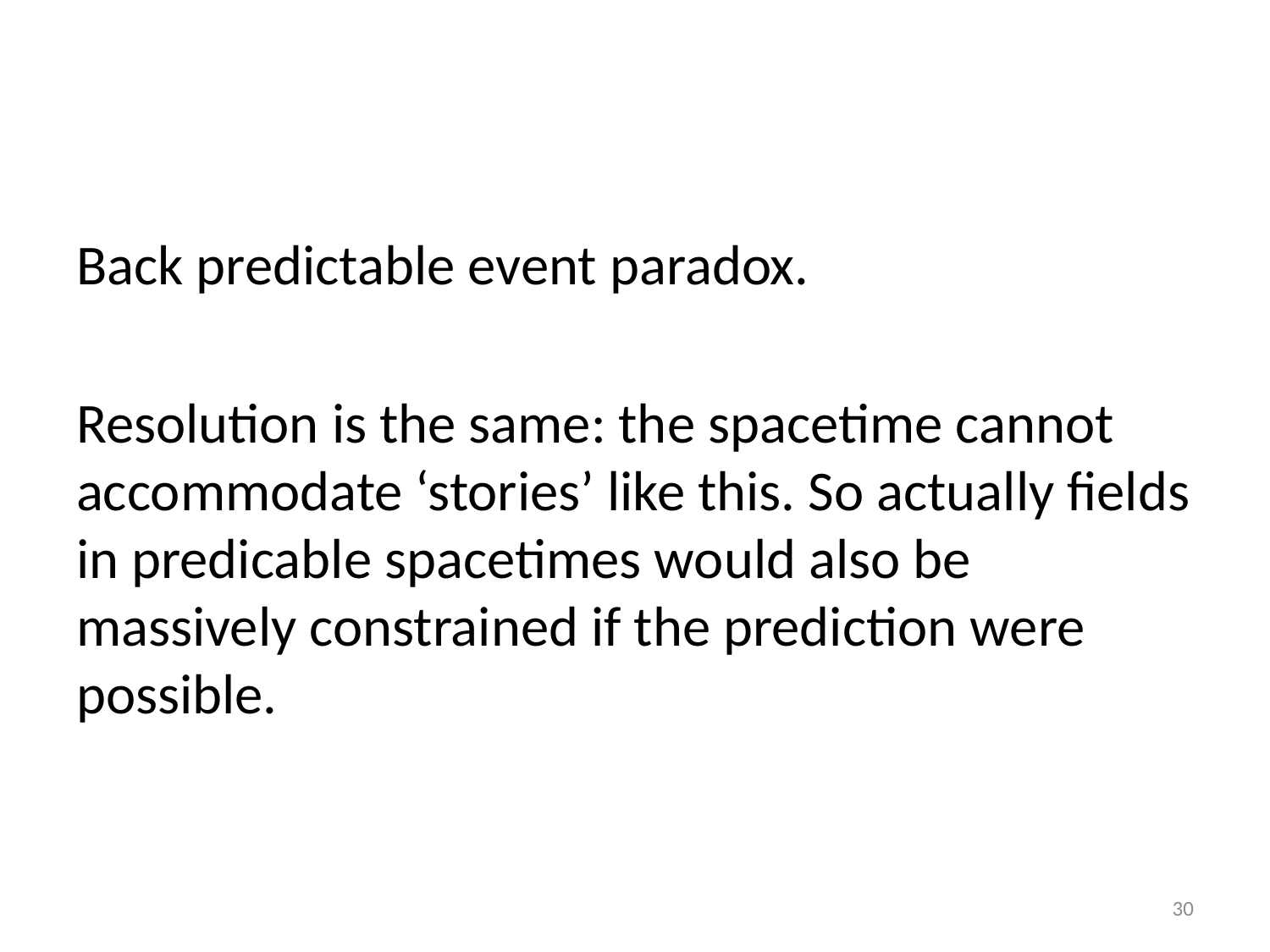

#
Back predictable event paradox.

Resolution is the same: the spacetime cannot accommodate ‘stories’ like this. So actually fields in predicable spacetimes would also be massively constrained if the prediction were possible.

30